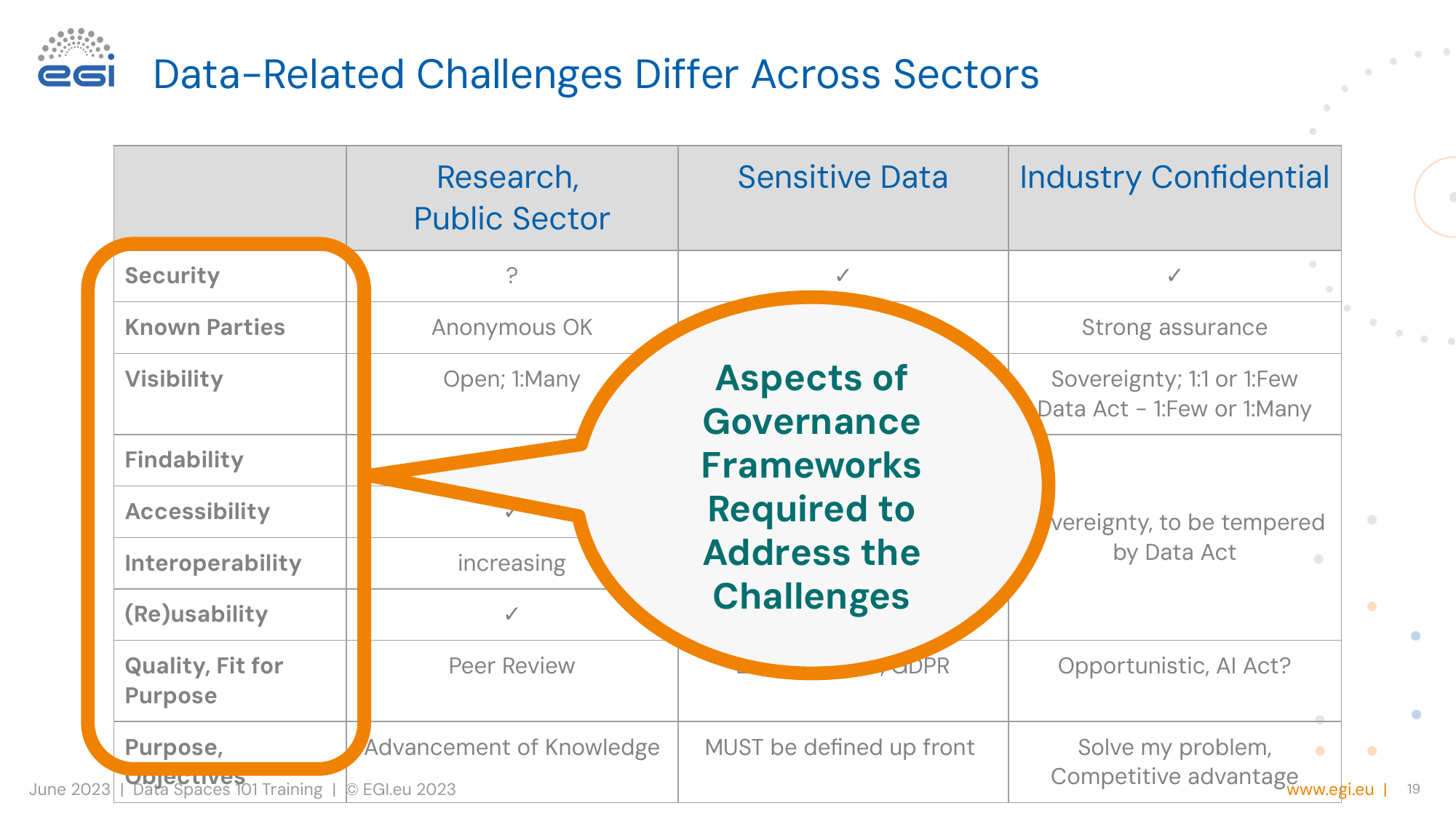

# Data-Related Challenges Differ Across Sectors

|  | Research, Public Sector | Sensitive Data | Industry Confidential |
| --- | --- | --- | --- |
| Security | ? | ✓ | ✓ |
| Known Parties | Anonymous OK | Strong assurance | Strong assurance |
| Visibility | Open; 1:Many | Sovereignty, GDPR; 1:1 or 1:Few | Sovereignty; 1:1 or 1:Few Data Act - 1:Few or 1:Many |
| Findability | ✓ | Five Safes (e.g.) | Sovereignty, to be tempered by Data Act |
| Accessibility | ✓ |  |  |
| Interoperability | increasing |  |  |
| (Re)usability | ✓ |  |  |
| Quality, Fit for Purpose | Peer Review | Ethics Review, GDPR | Opportunistic, AI Act? |
| Purpose, Objectives | Advancement of Knowledge | MUST be defined up front | Solve my problem, Competitive advantage |

Aspects of Governance Frameworks Required to Address the Challenges
19